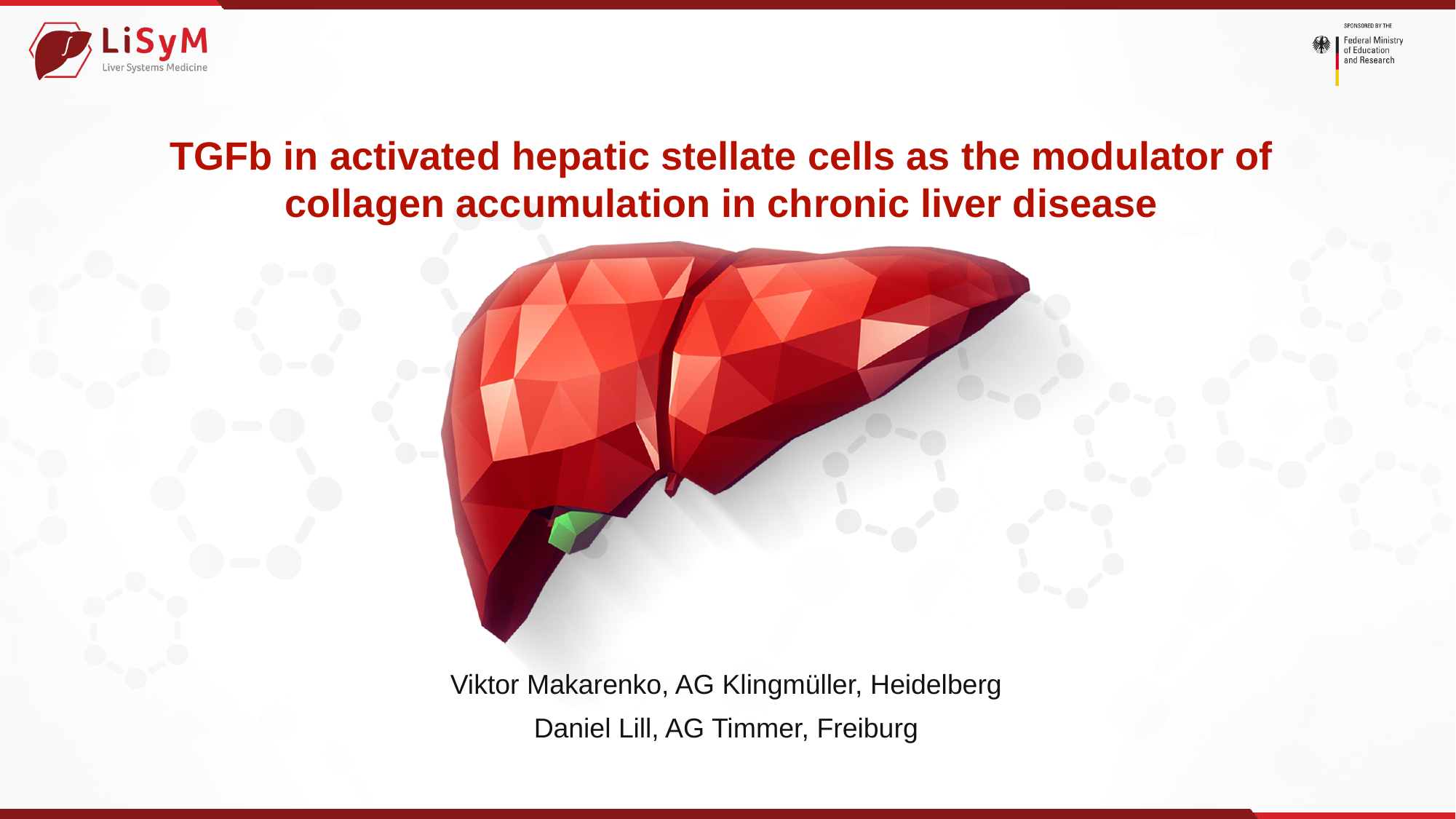

# TGFb in activated hepatic stellate cells as the modulator of
collagen accumulation in chronic liver disease
Viktor Makarenko, AG Klingmüller, Heidelberg
Daniel Lill, AG Timmer, Freiburg